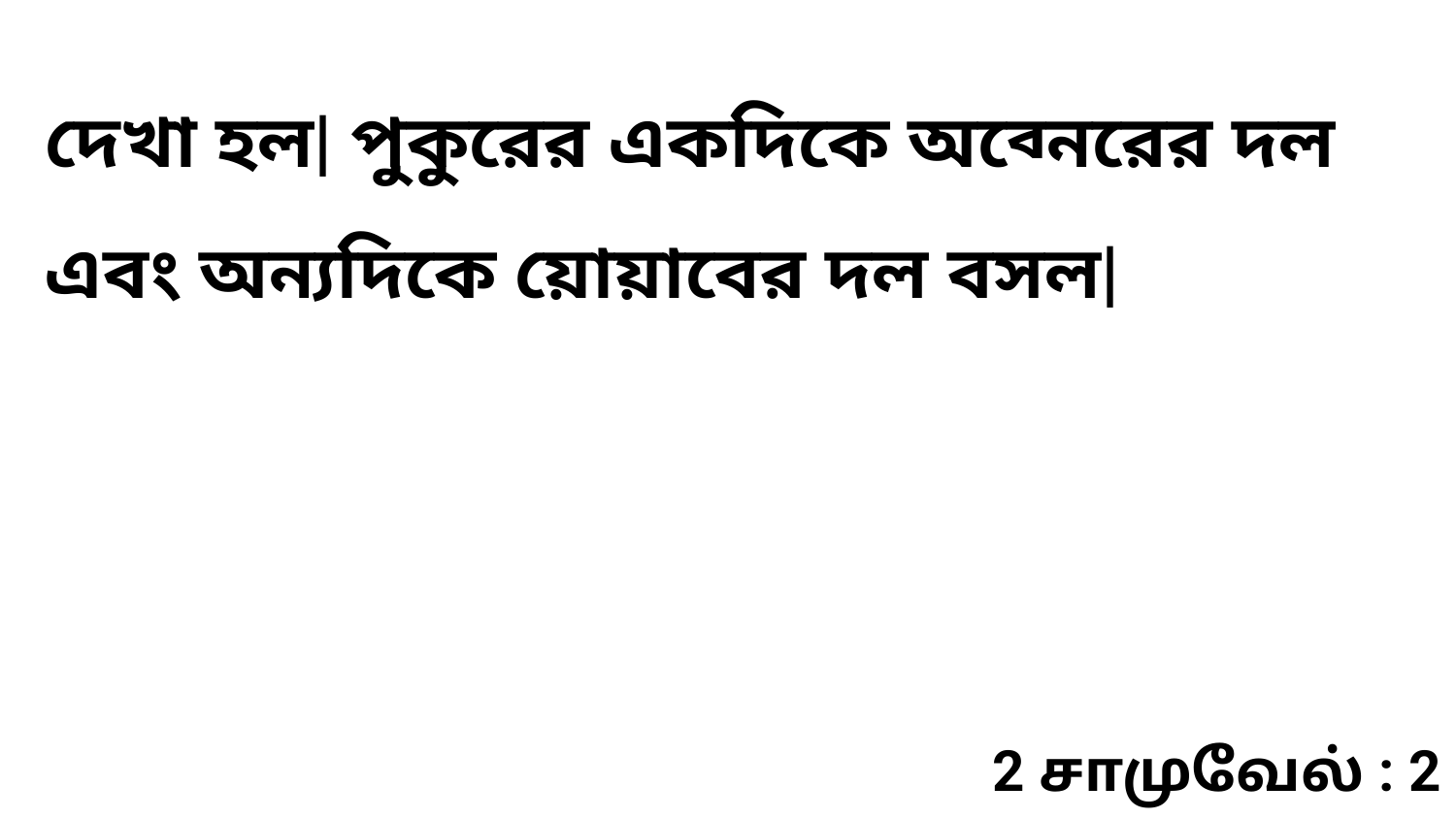

দেখা হল| পুকুরের একদিকে অব্নেরের দল এবং অন্যদিকে য়োয়াবের দল বসল|
2 சாமுவேல் : 2